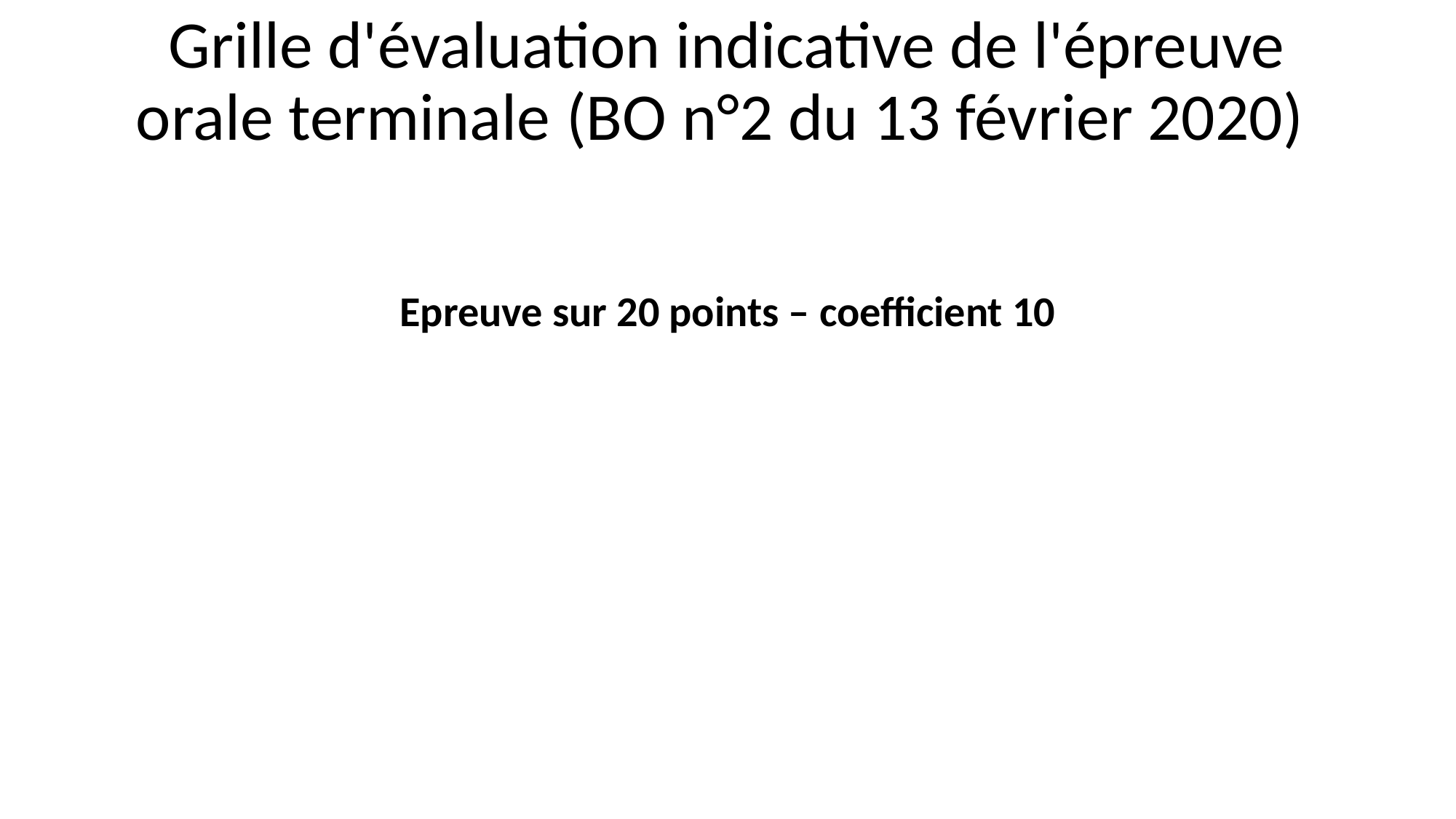

https://www.education.gouv.fr/bo/20/Special2/MENE2002780N.htm

# Grille d'évaluation indicative de l'épreuve orale terminale (BO n°2 du 13 février 2020)

Epreuve sur 20 points – coefficient 10